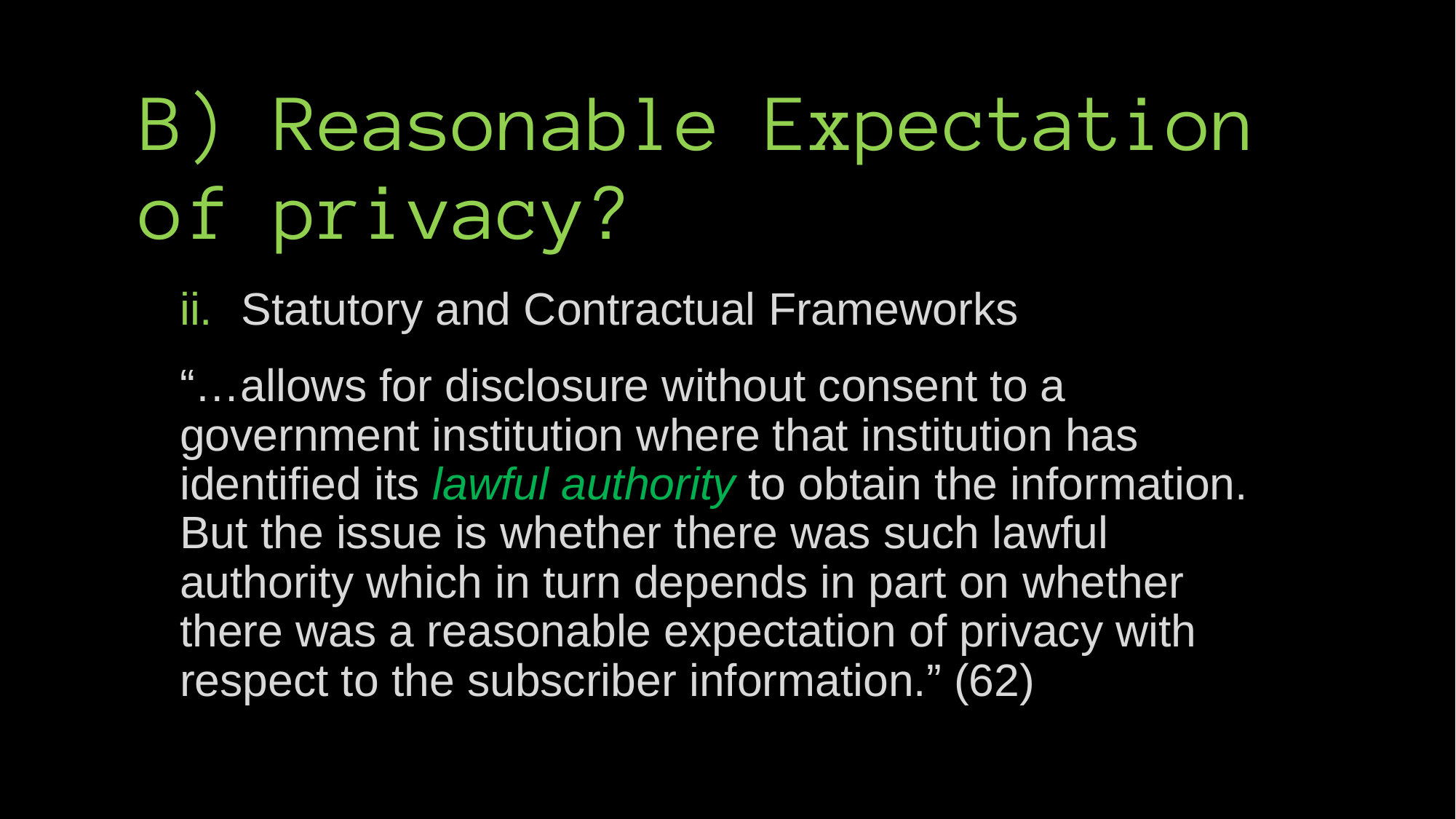

B) Reasonable Expectation of privacy?
Statutory and Contractual Frameworks
“…allows for disclosure without consent to a government institution where that institution has identified its lawful authority to obtain the information. But the issue is whether there was such lawful authority which in turn depends in part on whether there was a reasonable expectation of privacy with respect to the subscriber information.” (62)